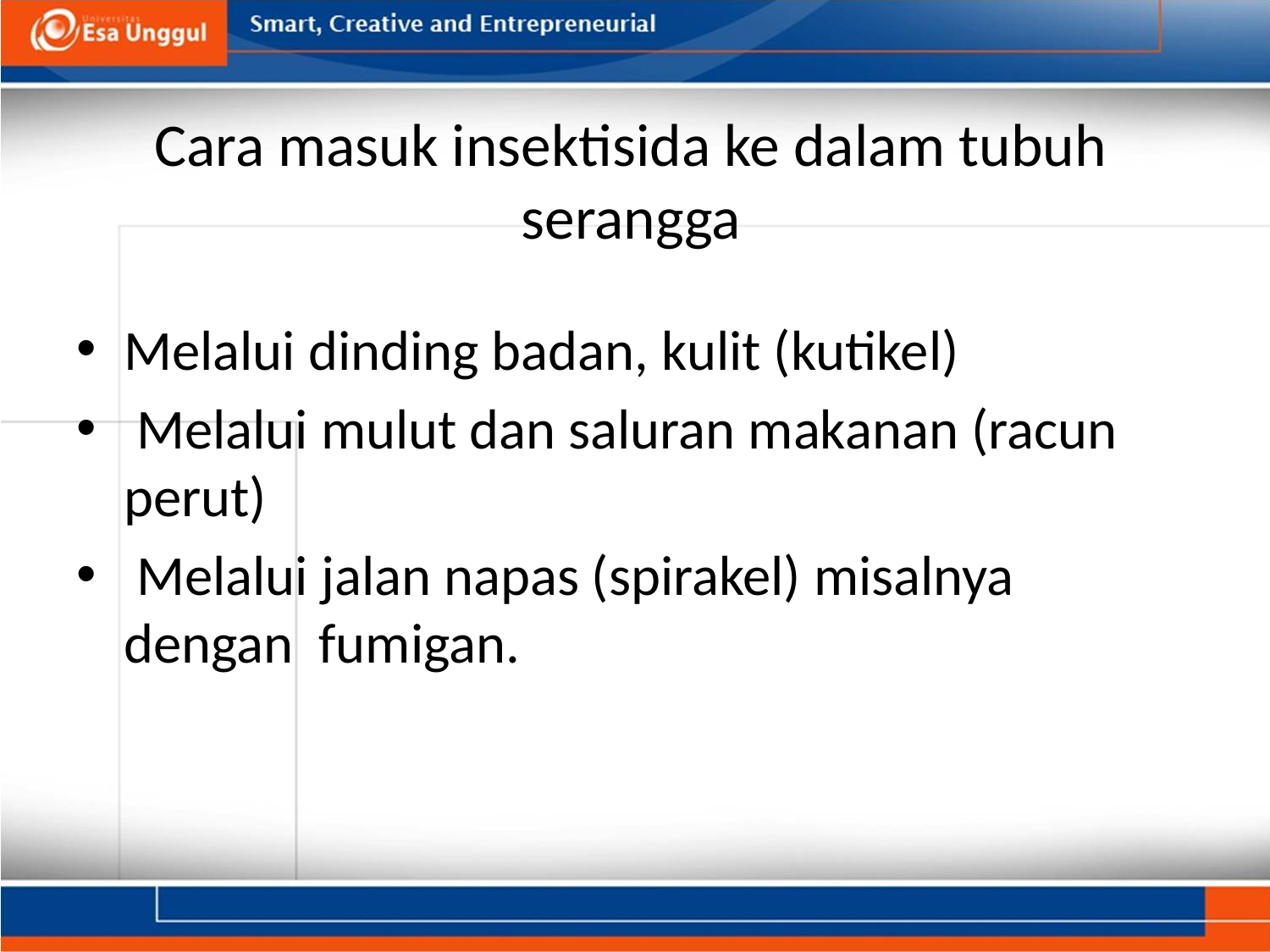

# Cara masuk insektisida ke dalam tubuh serangga
Melalui dinding badan, kulit (kutikel)
 Melalui mulut dan saluran makanan (racun perut)
 Melalui jalan napas (spirakel) misalnya dengan  fumigan.